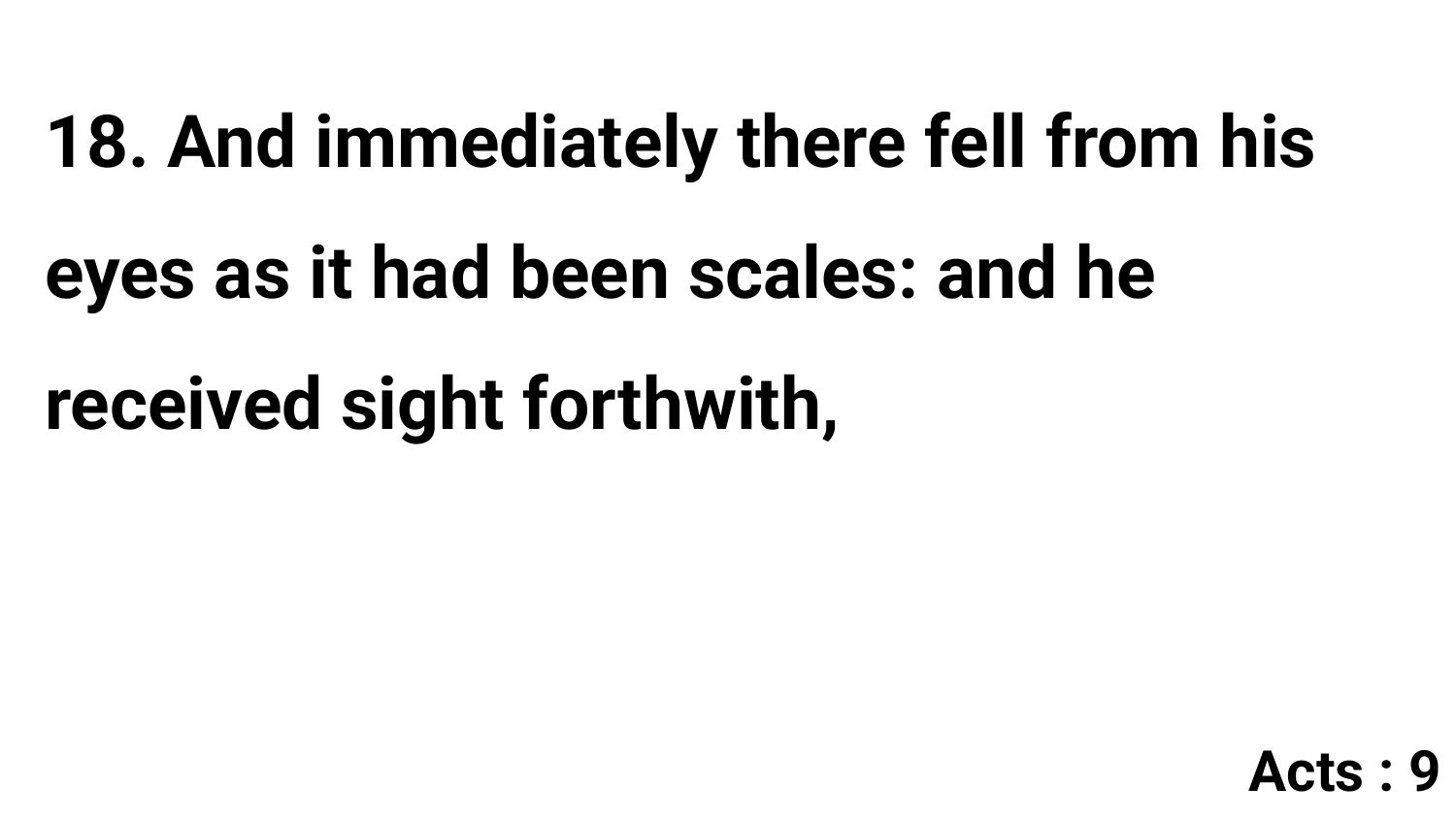

18. And immediately there fell from his eyes as it had been scales: and he received sight forthwith,
Acts : 9